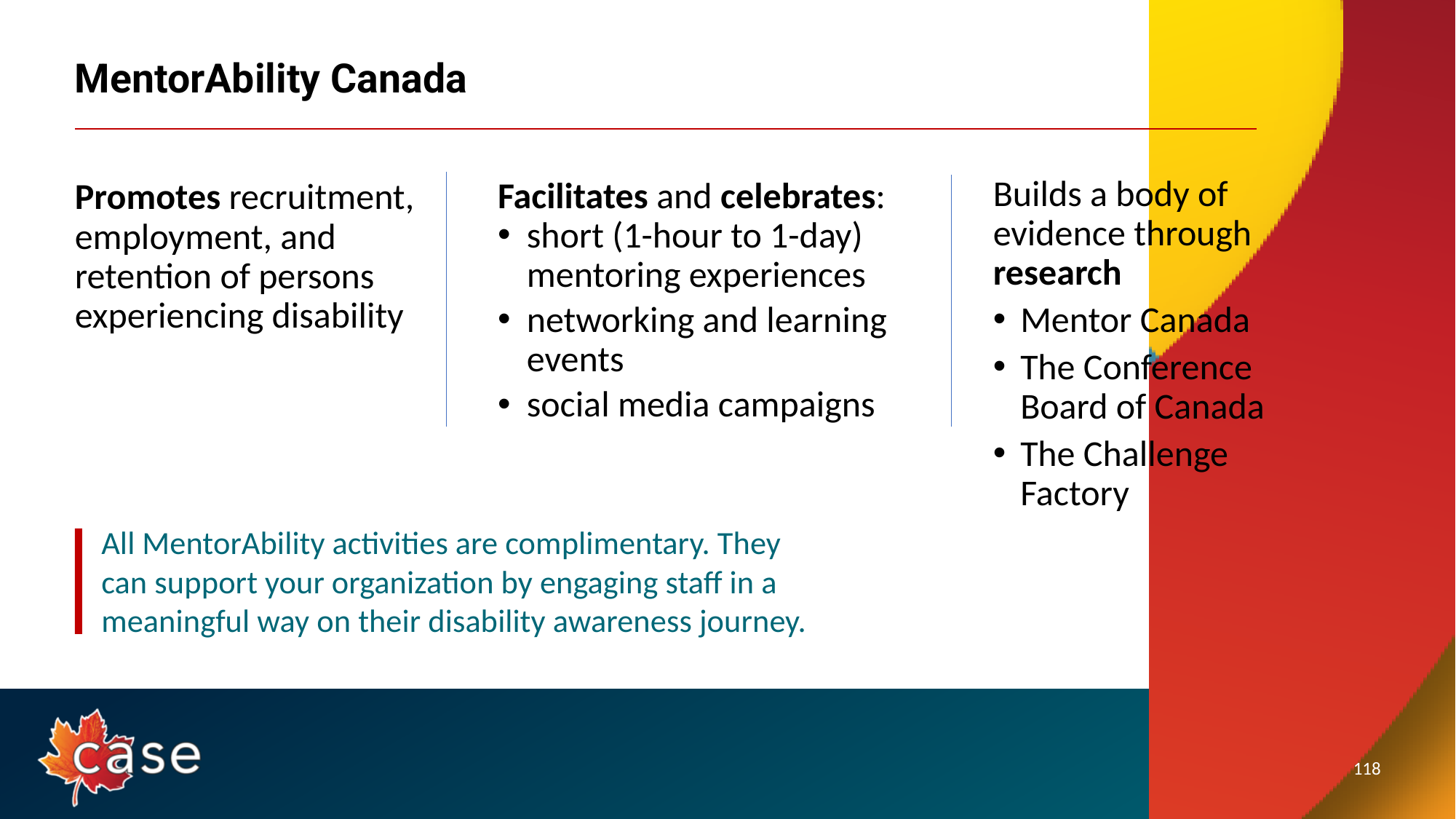

# MentorAbility Canada
Builds a body of evidence through research
Mentor Canada
The Conference Board of Canada
The Challenge Factory
Facilitates and celebrates:
short (1-hour to 1-day) mentoring experiences
networking and learning events
social media campaigns​
Promotes recruitment, employment, and retention of persons experiencing disability
All MentorAbility activities are complimentary. They can support your organization by engaging staff in a meaningful way on their disability awareness journey.

118